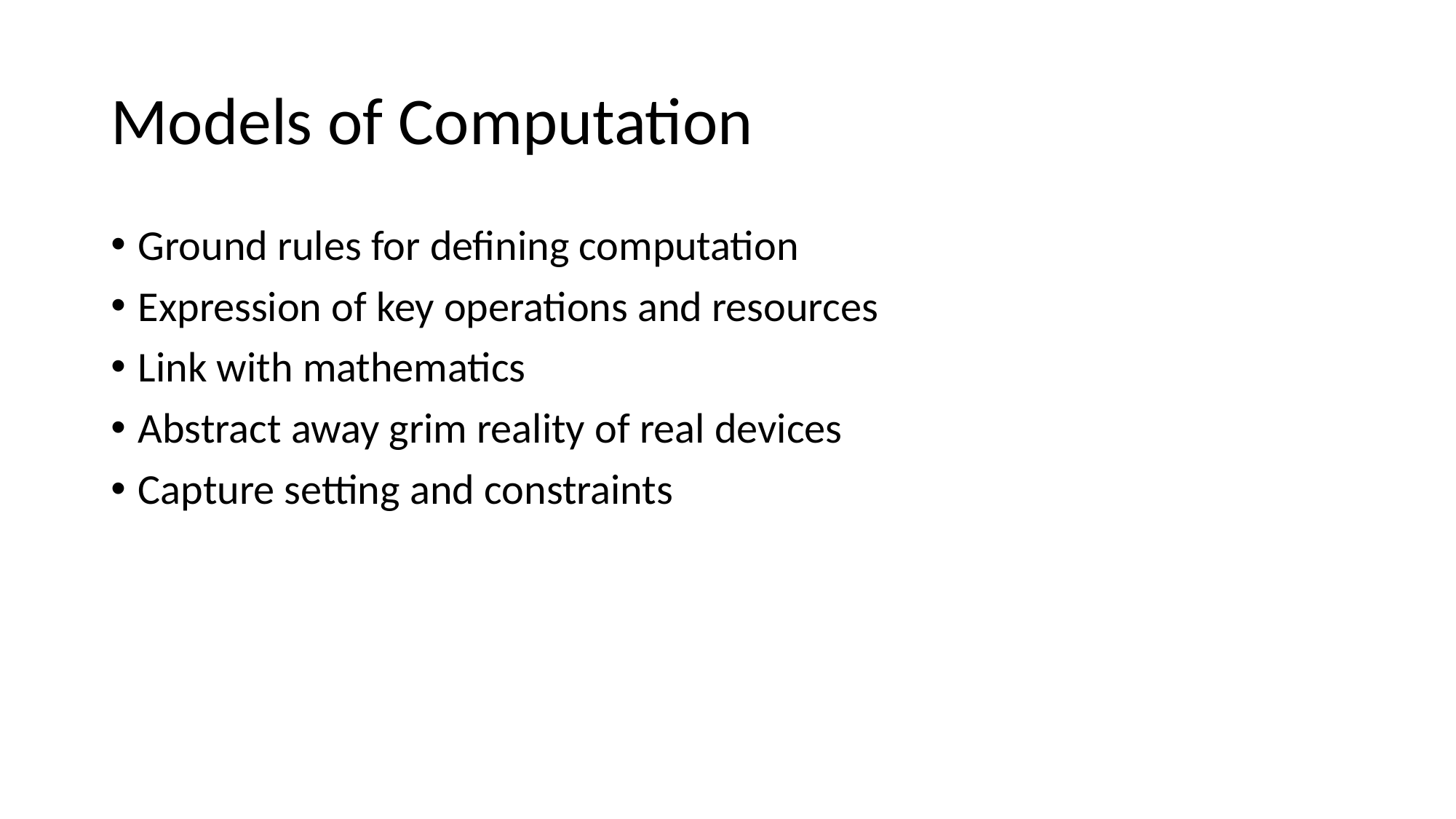

# Models of Computation
Ground rules for defining computation
Expression of key operations and resources
Link with mathematics
Abstract away grim reality of real devices
Capture setting and constraints